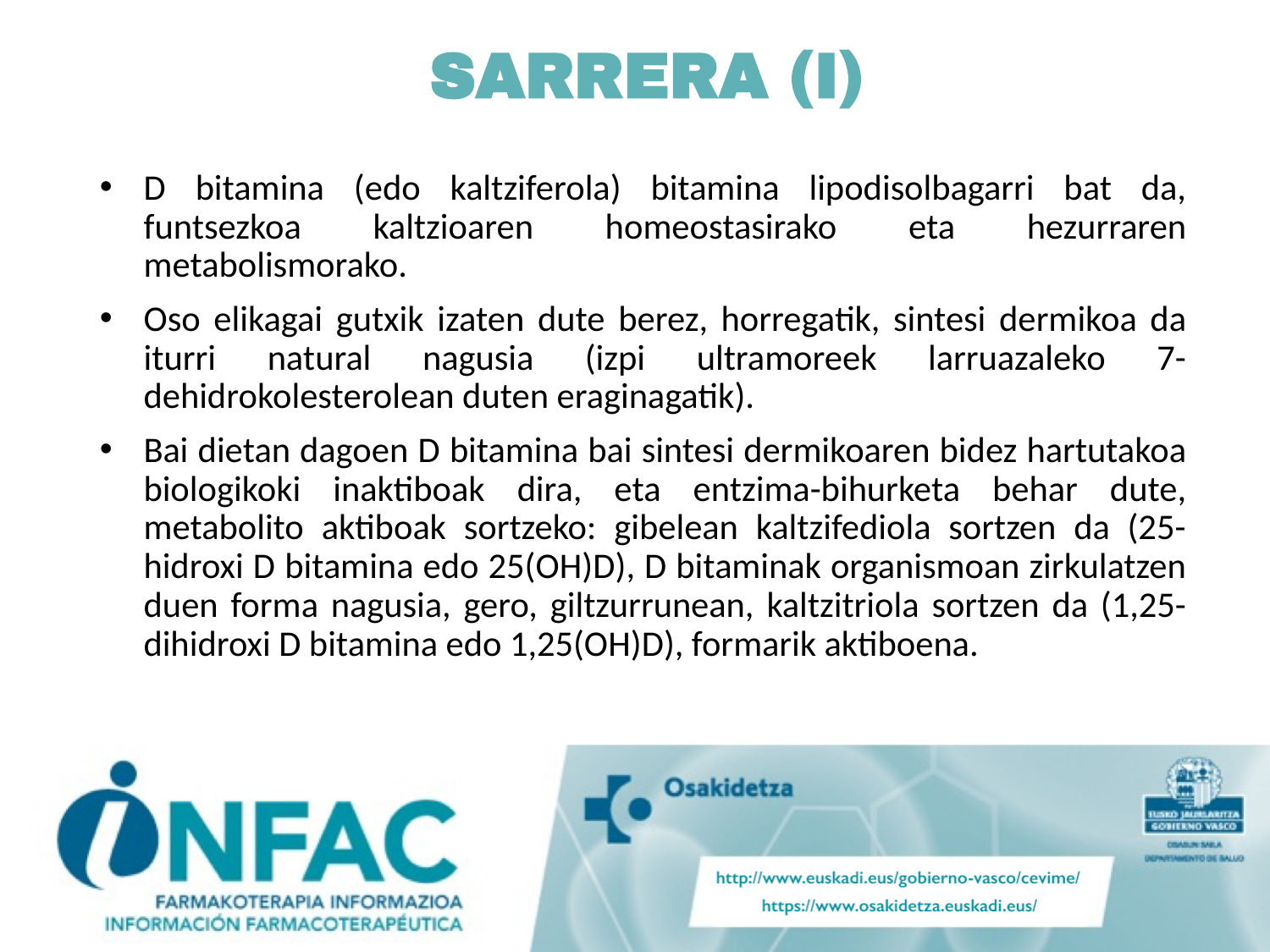

# SARRERA (I)
D bitamina (edo kaltziferola) bitamina lipodisolbagarri bat da, funtsezkoa kaltzioaren homeostasirako eta hezurraren metabolismorako.
Oso elikagai gutxik izaten dute berez, horregatik, sintesi dermikoa da iturri natural nagusia (izpi ultramoreek larruazaleko 7-dehidrokolesterolean duten eraginagatik).
Bai dietan dagoen D bitamina bai sintesi dermikoaren bidez hartutakoa biologikoki inaktiboak dira, eta entzima-bihurketa behar dute, metabolito aktiboak sortzeko: gibelean kaltzifediola sortzen da (25-hidroxi D bitamina edo 25(OH)D), D bitaminak organismoan zirkulatzen duen forma nagusia, gero, giltzurrunean, kaltzitriola sortzen da (1,25-dihidroxi D bitamina edo 1,25(OH)D), formarik aktiboena.